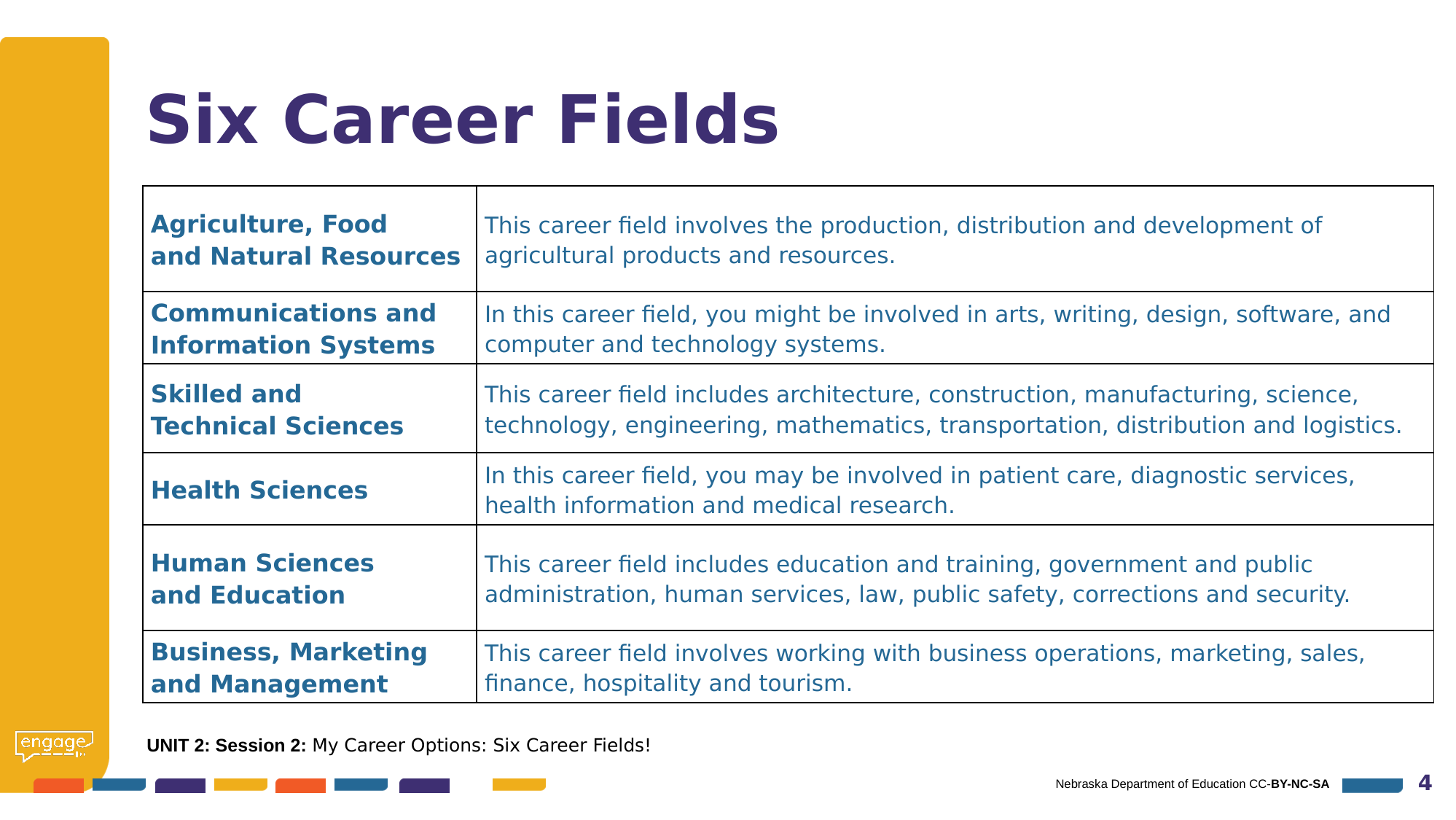

# Six Career Fields
| Agriculture, Food and Natural Resources | This career field involves the production, distribution and development of agricultural products and resources. |
| --- | --- |
| Communications and Information Systems | In this career field, you might be involved in arts, writing, design, software, and computer and technology systems. |
| Skilled and Technical Sciences | This career field includes architecture, construction, manufacturing, science, technology, engineering, mathematics, transportation, distribution and logistics. |
| Health Sciences | In this career field, you may be involved in patient care, diagnostic services, health information and medical research. |
| Human Sciences and Education | This career field includes education and training, government and public administration, human services, law, public safety, corrections and security. |
| Business, Marketing and Management | This career field involves working with business operations, marketing, sales, finance, hospitality and tourism. |
UNIT 2: Session 2: My Career Options: Six Career Fields!